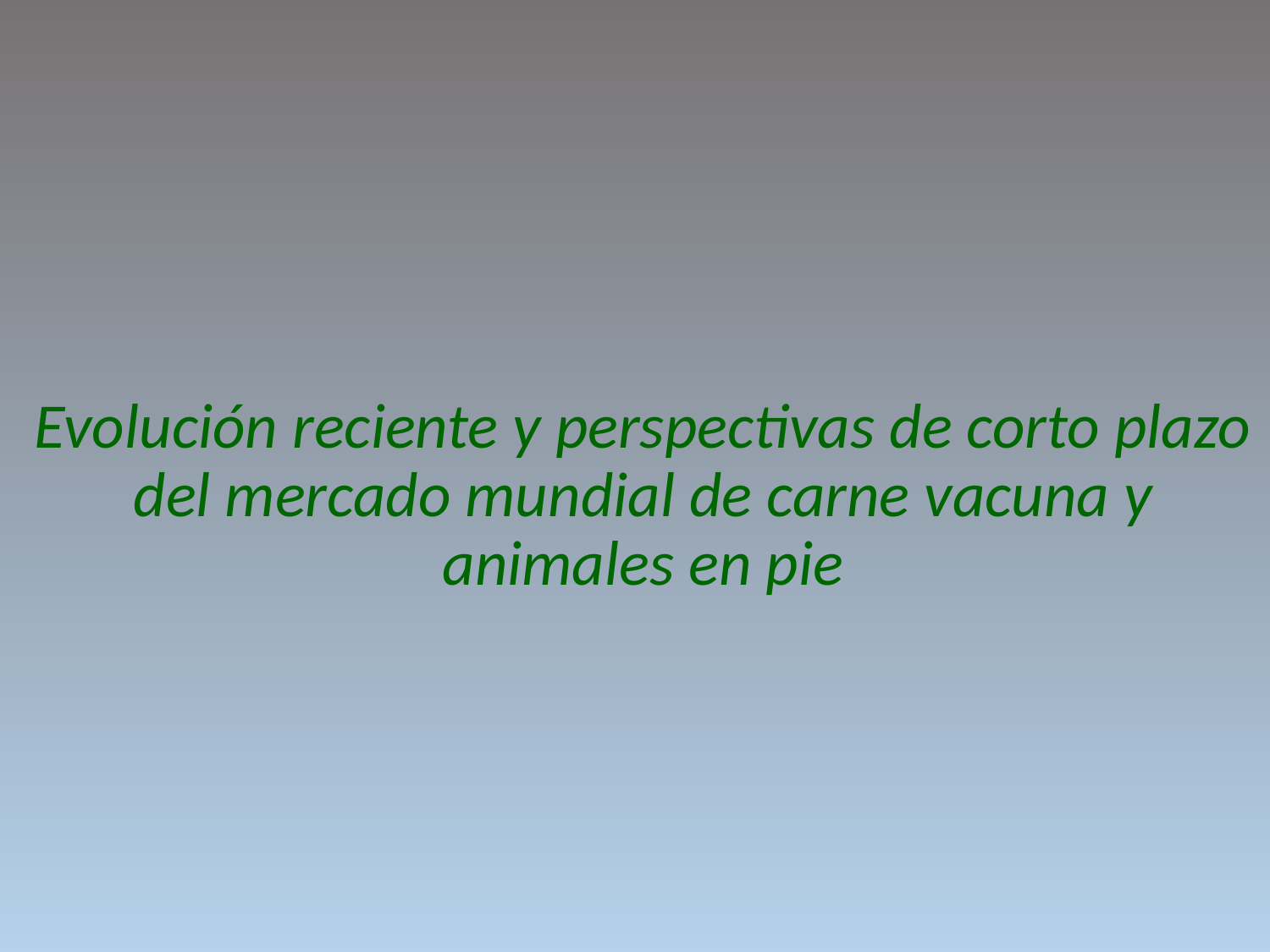

# Evolución reciente y perspectivas de corto plazo del mercado mundial de carne vacuna y animales en pie